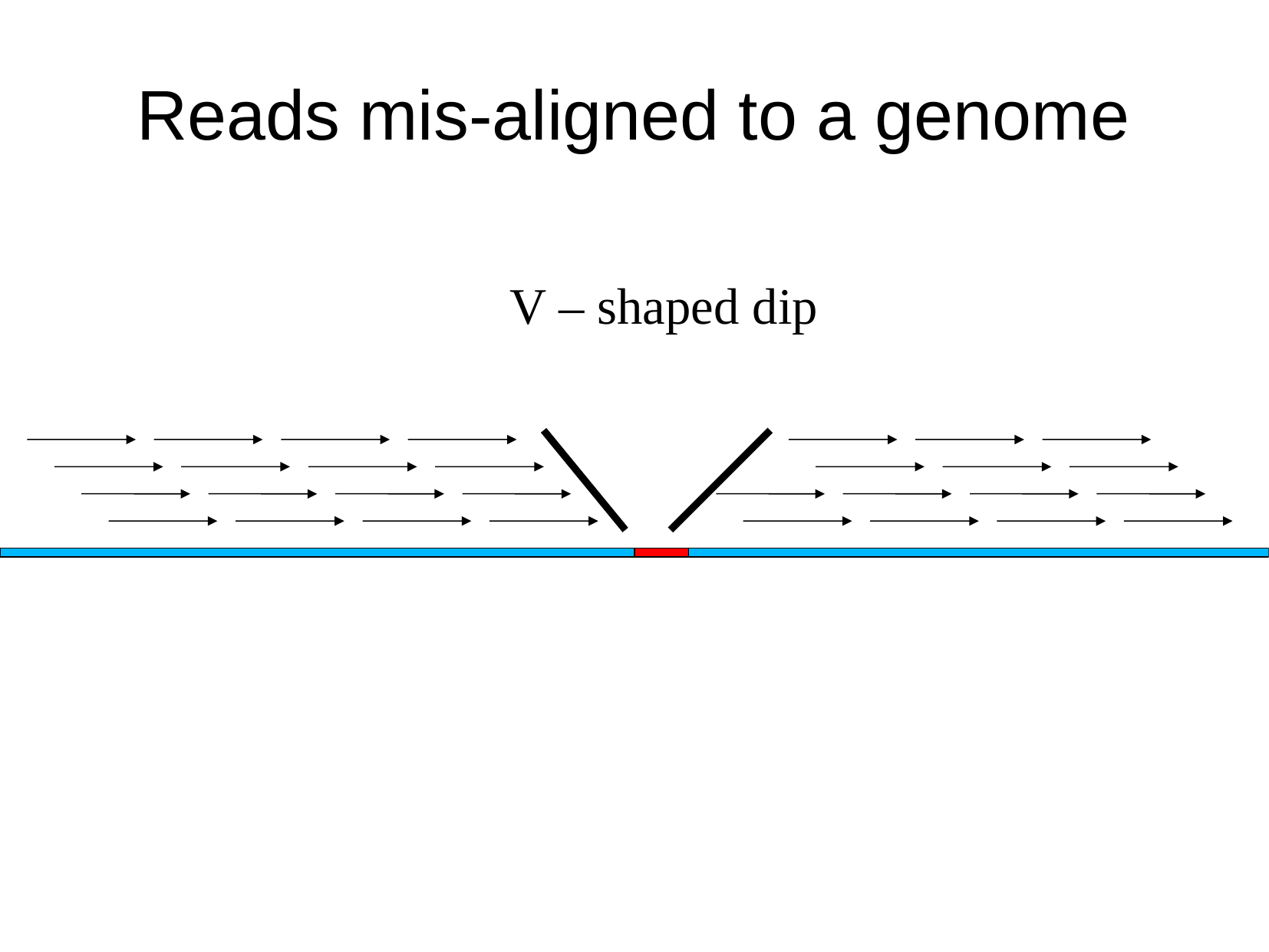

# Reads mis-aligned to a genome
V – shaped dip